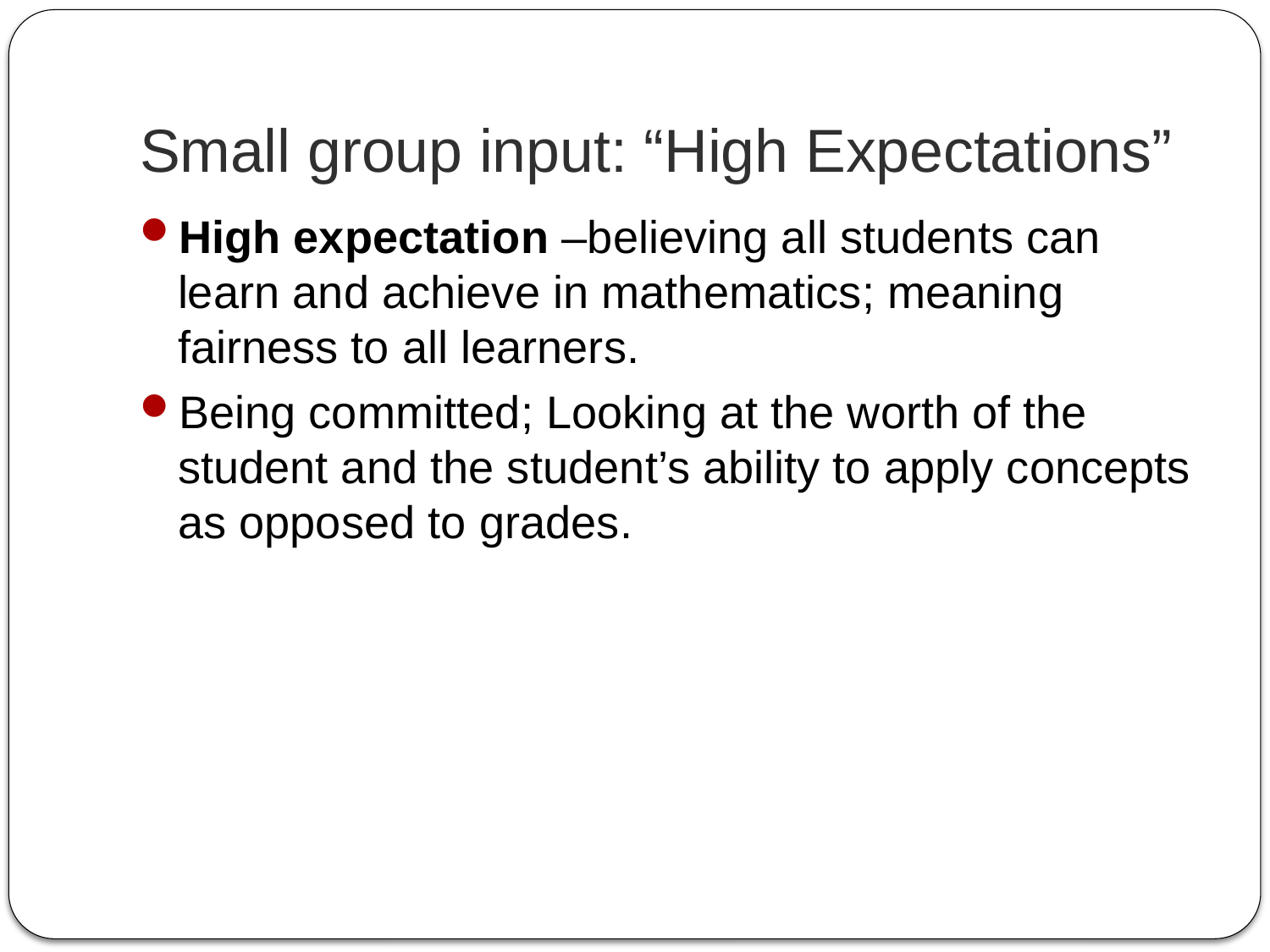

# Small group input: “High Expectations”
High expectation –believing all students can learn and achieve in mathematics; meaning fairness to all learners.
Being committed; Looking at the worth of the student and the student’s ability to apply concepts as opposed to grades.